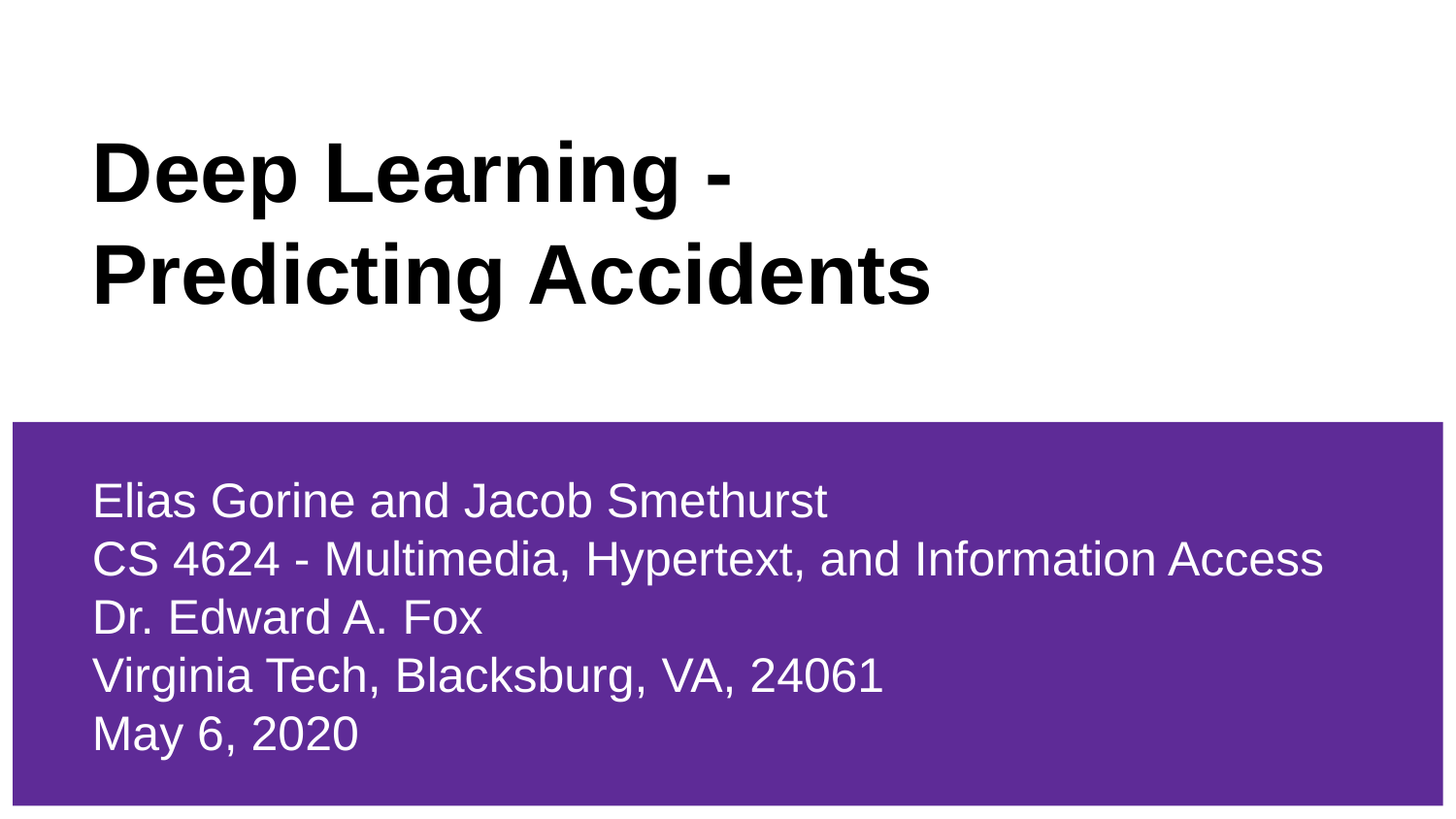

# Deep Learning -
Predicting Accidents
Elias Gorine and Jacob Smethurst
CS 4624 - Multimedia, Hypertext, and Information Access
Dr. Edward A. Fox
Virginia Tech, Blacksburg, VA, 24061
May 6, 2020